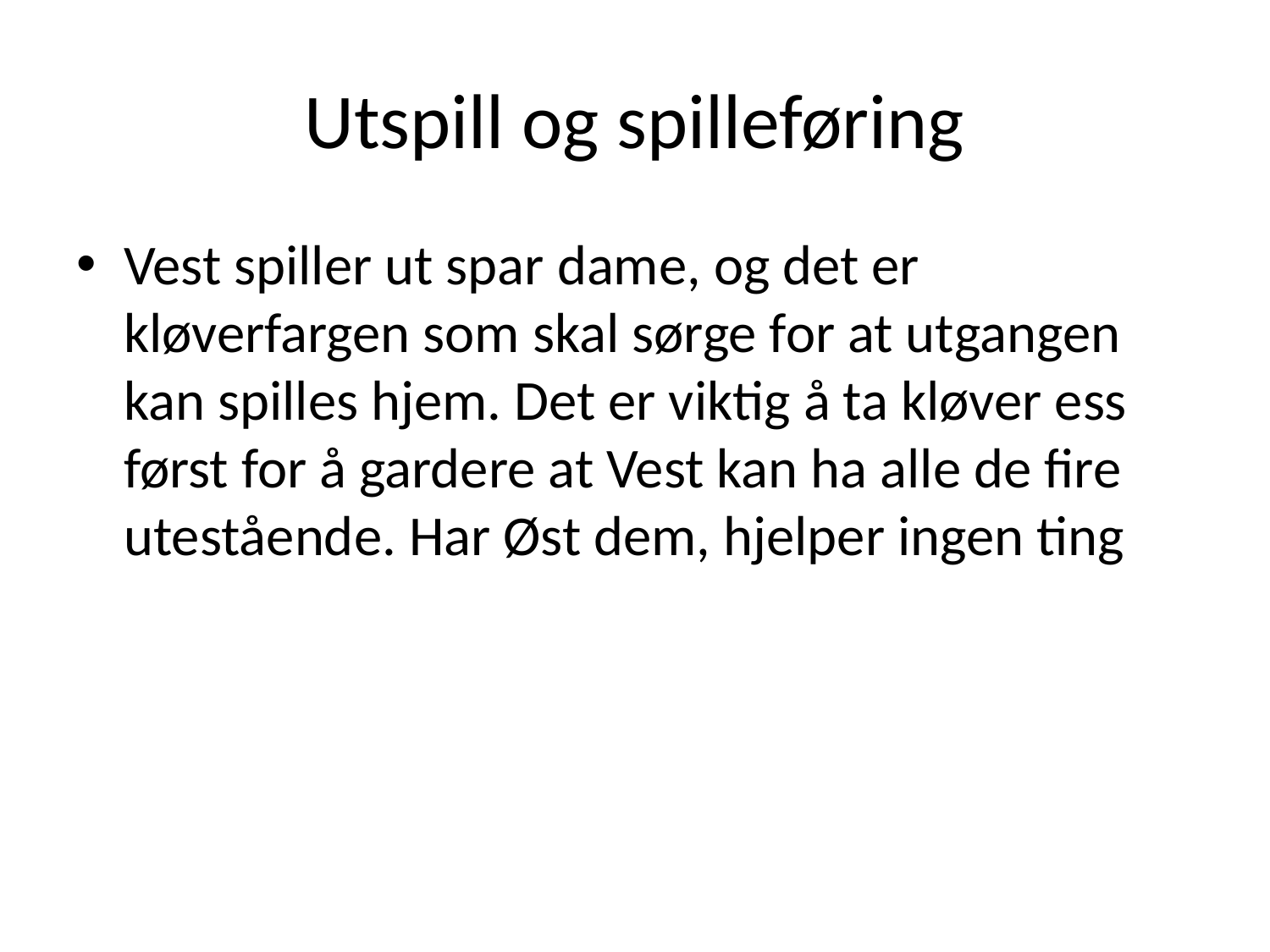

# Utspill og spilleføring
Vest spiller ut spar dame, og det er kløverfargen som skal sørge for at utgangen kan spilles hjem. Det er viktig å ta kløver ess først for å gardere at Vest kan ha alle de fire utestående. Har Øst dem, hjelper ingen ting